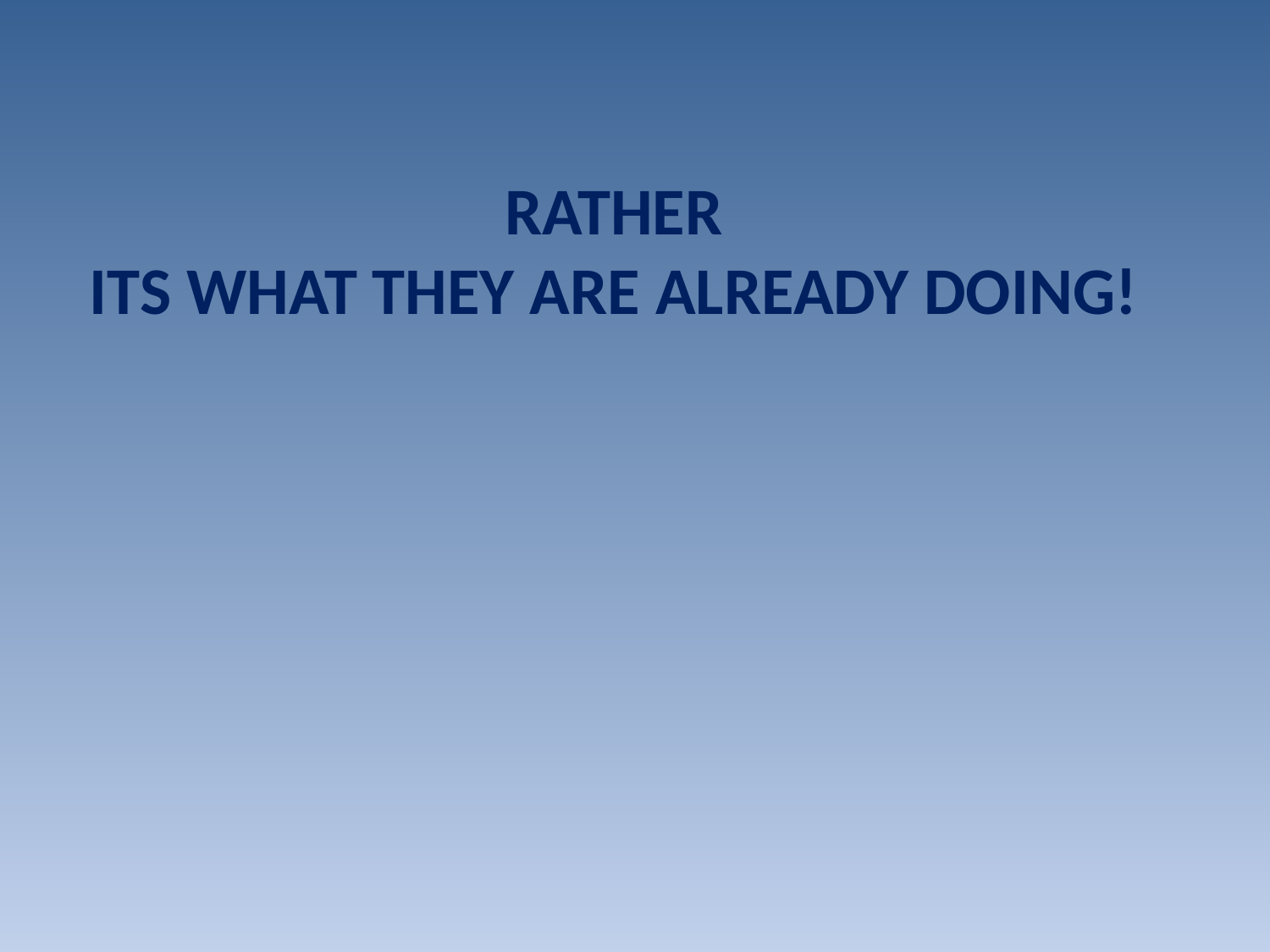

# RATHER ITS WHAT THEY ARE ALREADY DOING!